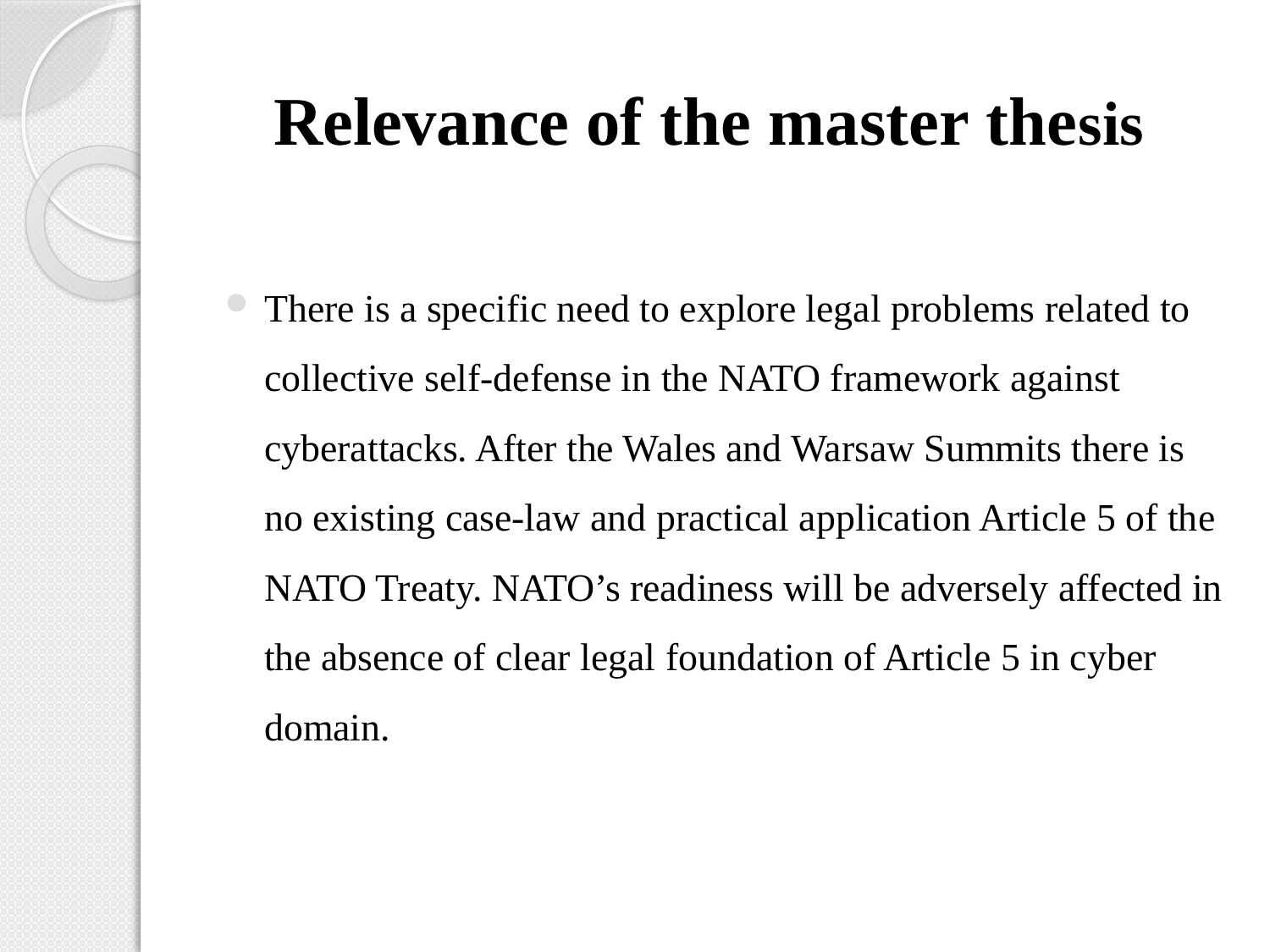

# Relevance of the master thesis
There is a specific need to explore legal problems related to collective self-defense in the NATO framework against cyberattacks. After the Wales and Warsaw Summits there is no existing case-law and practical application Article 5 of the NATO Treaty. NATO’s readiness will be adversely affected in the absence of clear legal foundation of Article 5 in cyber domain.